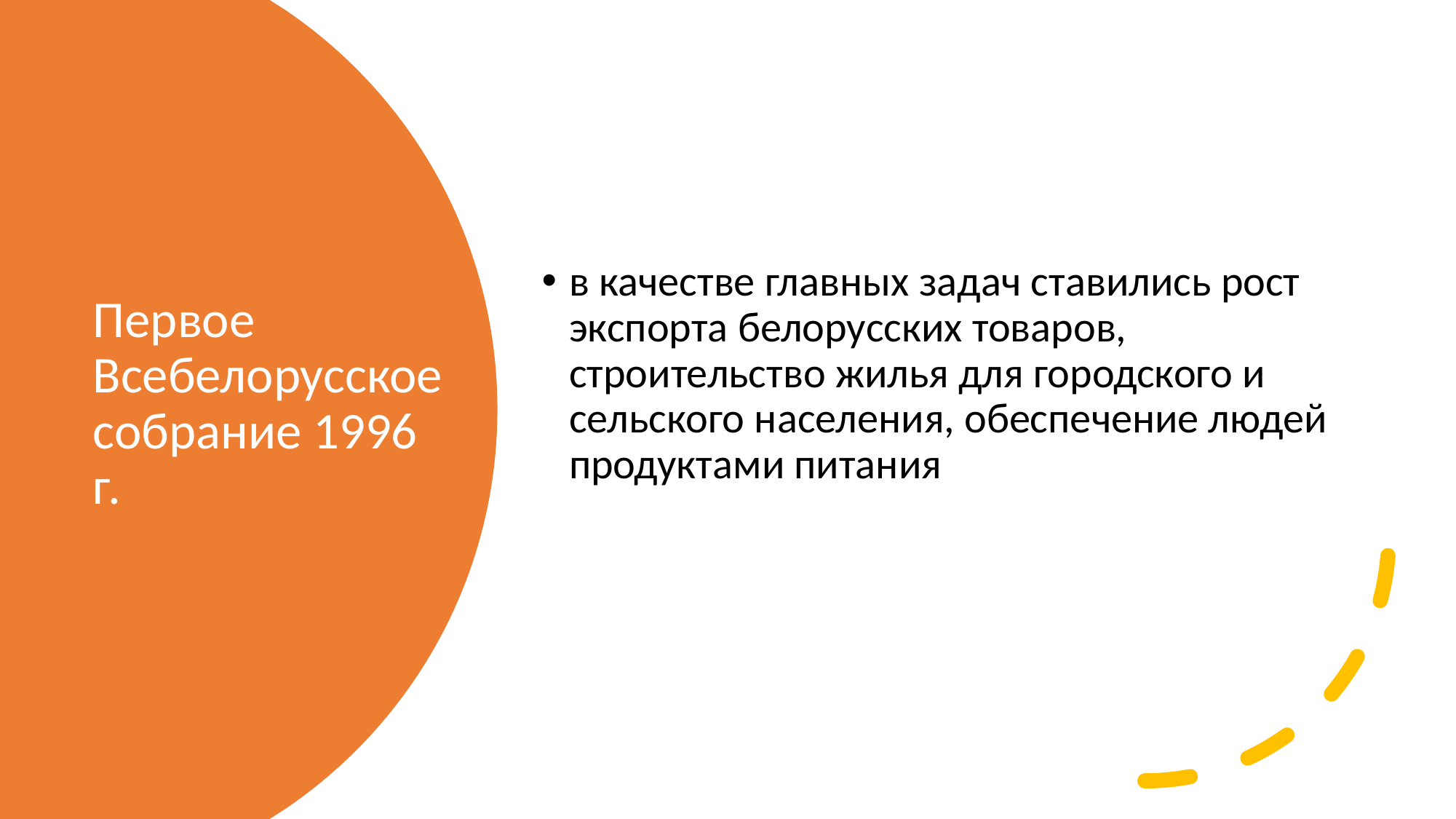

в качестве главных задач ставились рост экспорта белорусских товаров, строительство жилья для городского и сельского населения, обеспечение людей продуктами питания

# Первое Всебелорусское собрание 1996 г.